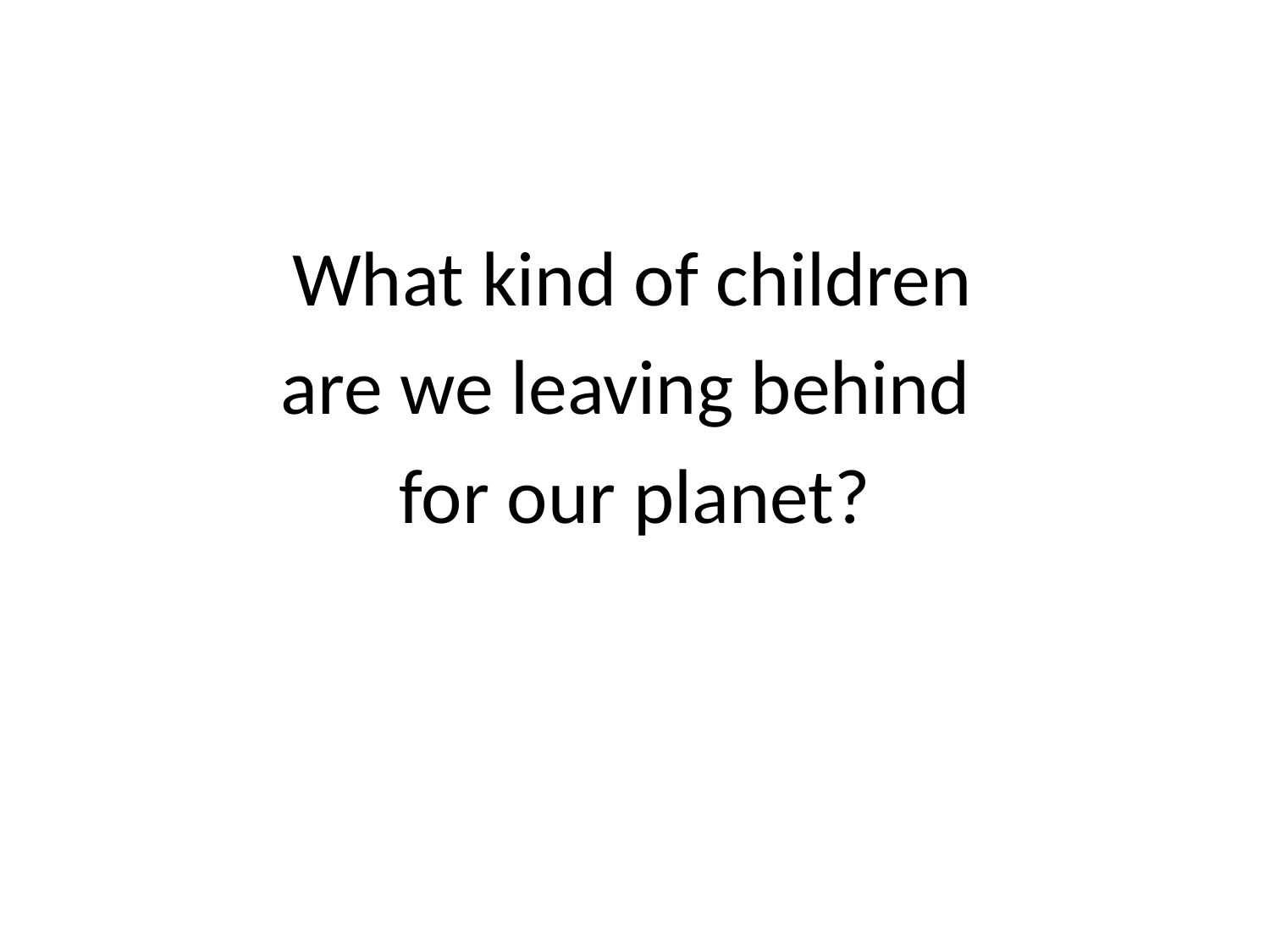

#
 What kind of children
are we leaving behind
for our planet?